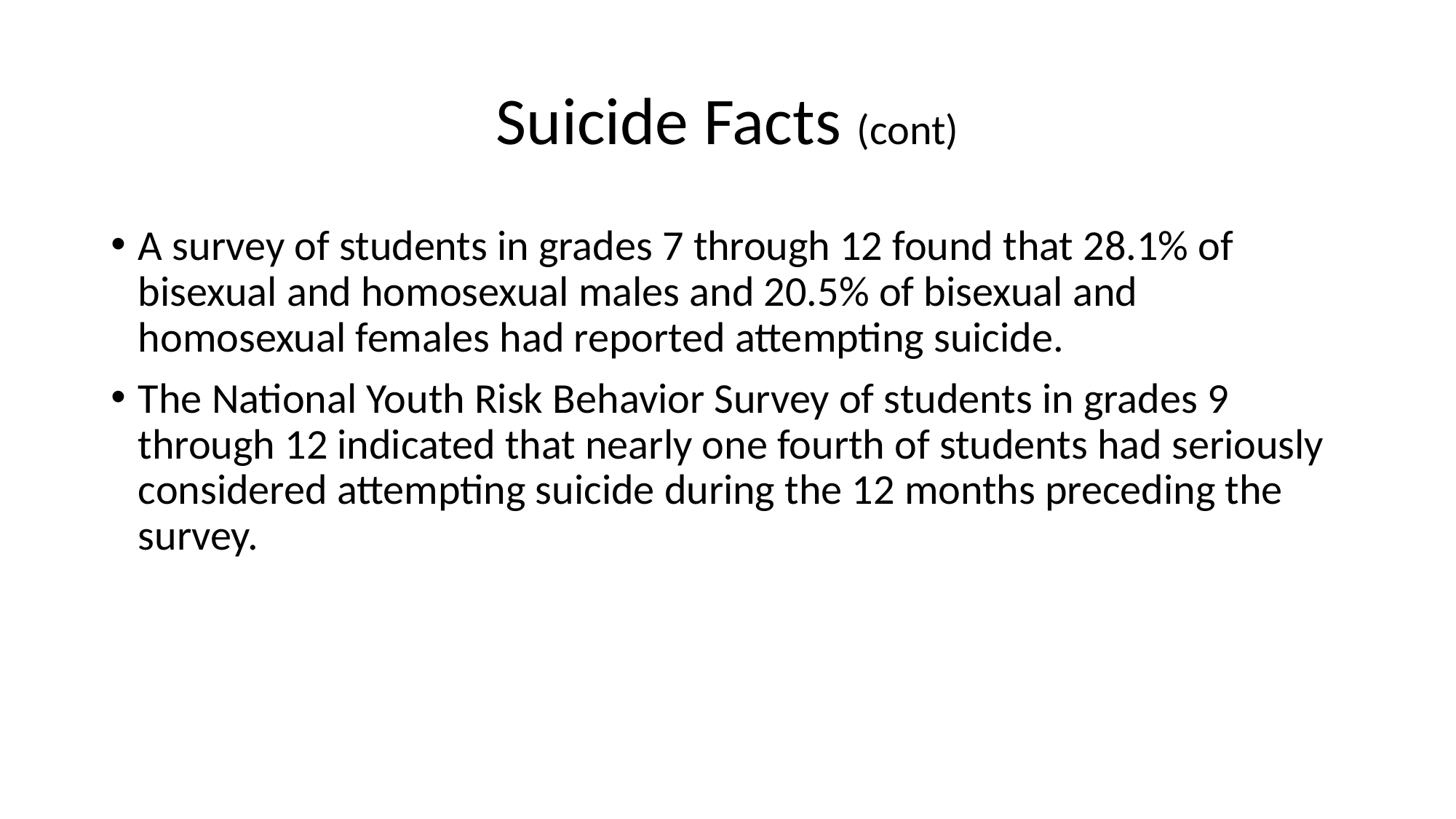

# Suicide Facts (cont)
A survey of students in grades 7 through 12 found that 28.1% of bisexual and homosexual males and 20.5% of bisexual and homosexual females had reported attempting suicide.
The National Youth Risk Behavior Survey of students in grades 9 through 12 indicated that nearly one fourth of students had seriously considered attempting suicide during the 12 months preceding the survey.